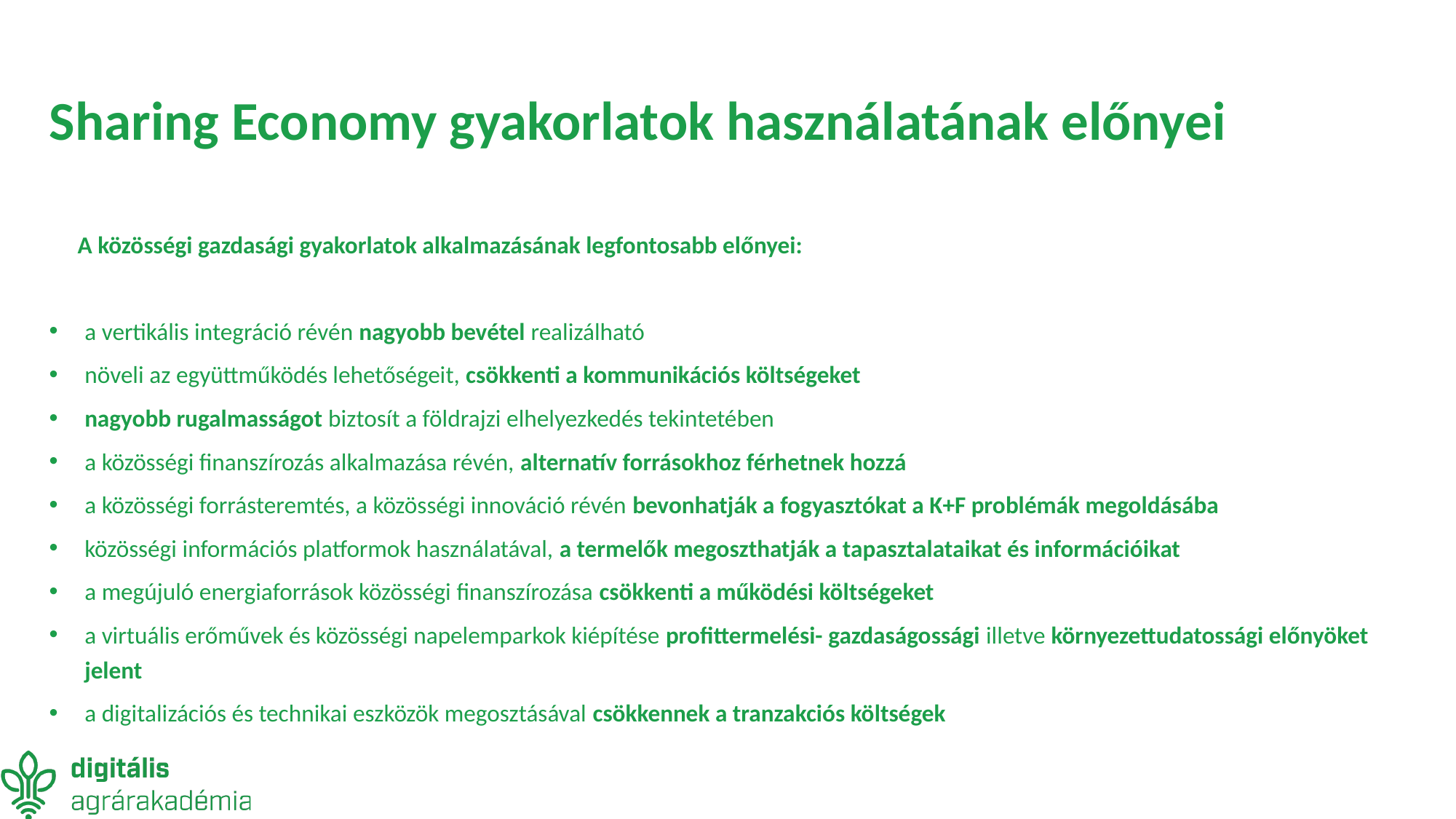

# Sharing Economy gyakorlatok használatának előnyei
A közösségi gazdasági gyakorlatok alkalmazásának legfontosabb előnyei:

a vertikális integráció révén nagyobb bevétel realizálható
növeli az együttműködés lehetőségeit, csökkenti a kommunikációs költségeket
nagyobb rugalmasságot biztosít a földrajzi elhelyezkedés tekintetében
a közösségi finanszírozás alkalmazása révén, alternatív forrásokhoz férhetnek hozzá
a közösségi forrásteremtés, a közösségi innováció révén bevonhatják a fogyasztókat a K+F problémák megoldásába
közösségi információs platformok használatával, a termelők megoszthatják a tapasztalataikat és információikat
a megújuló energiaforrások közösségi finanszírozása csökkenti a működési költségeket
a virtuális erőművek és közösségi napelemparkok kiépítése profittermelési- gazdaságossági illetve környezettudatossági előnyöket jelent
a digitalizációs és technikai eszközök megosztásával csökkennek a tranzakciós költségek